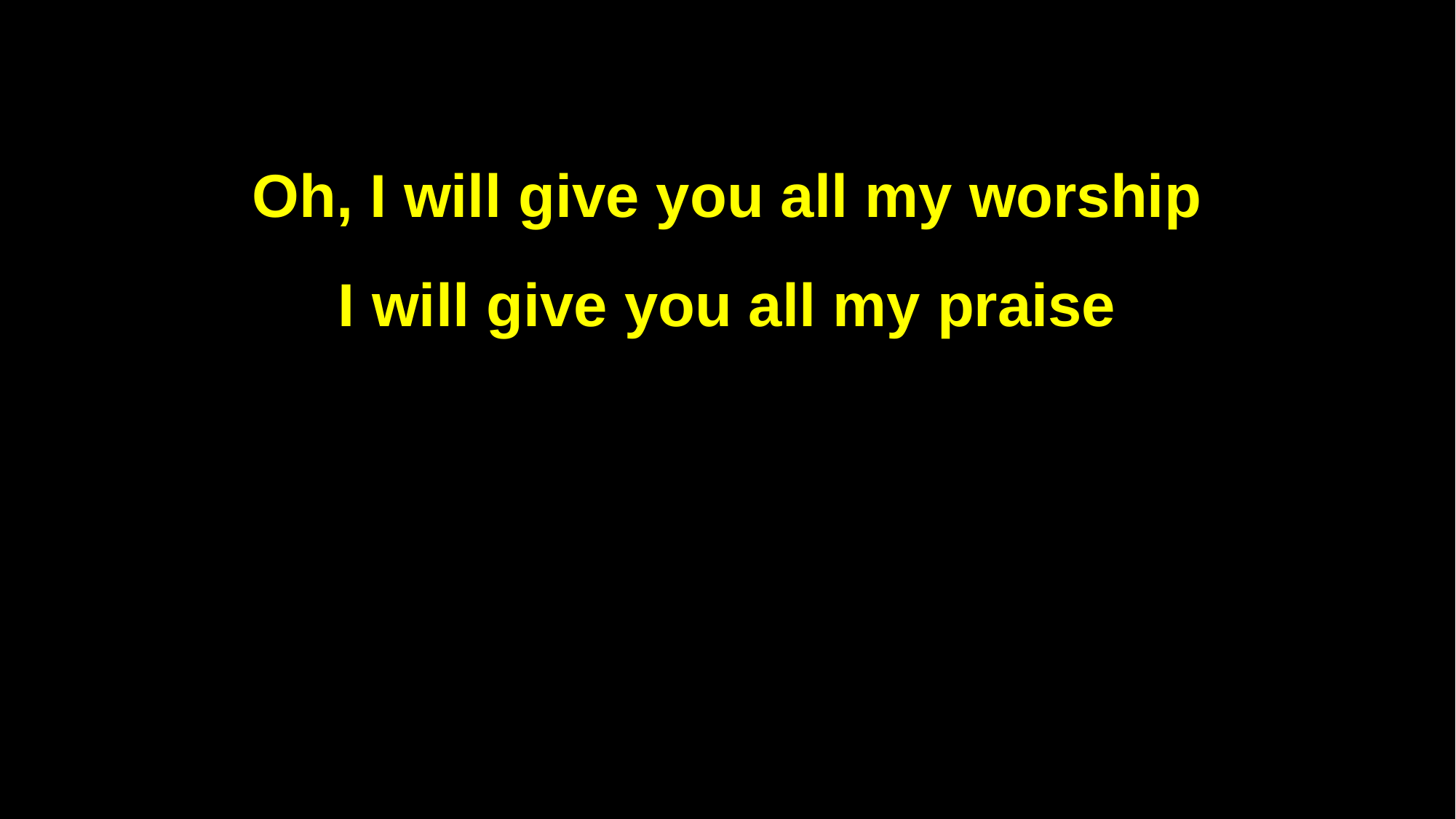

Oh, I will give you all my worship
I will give you all my praise